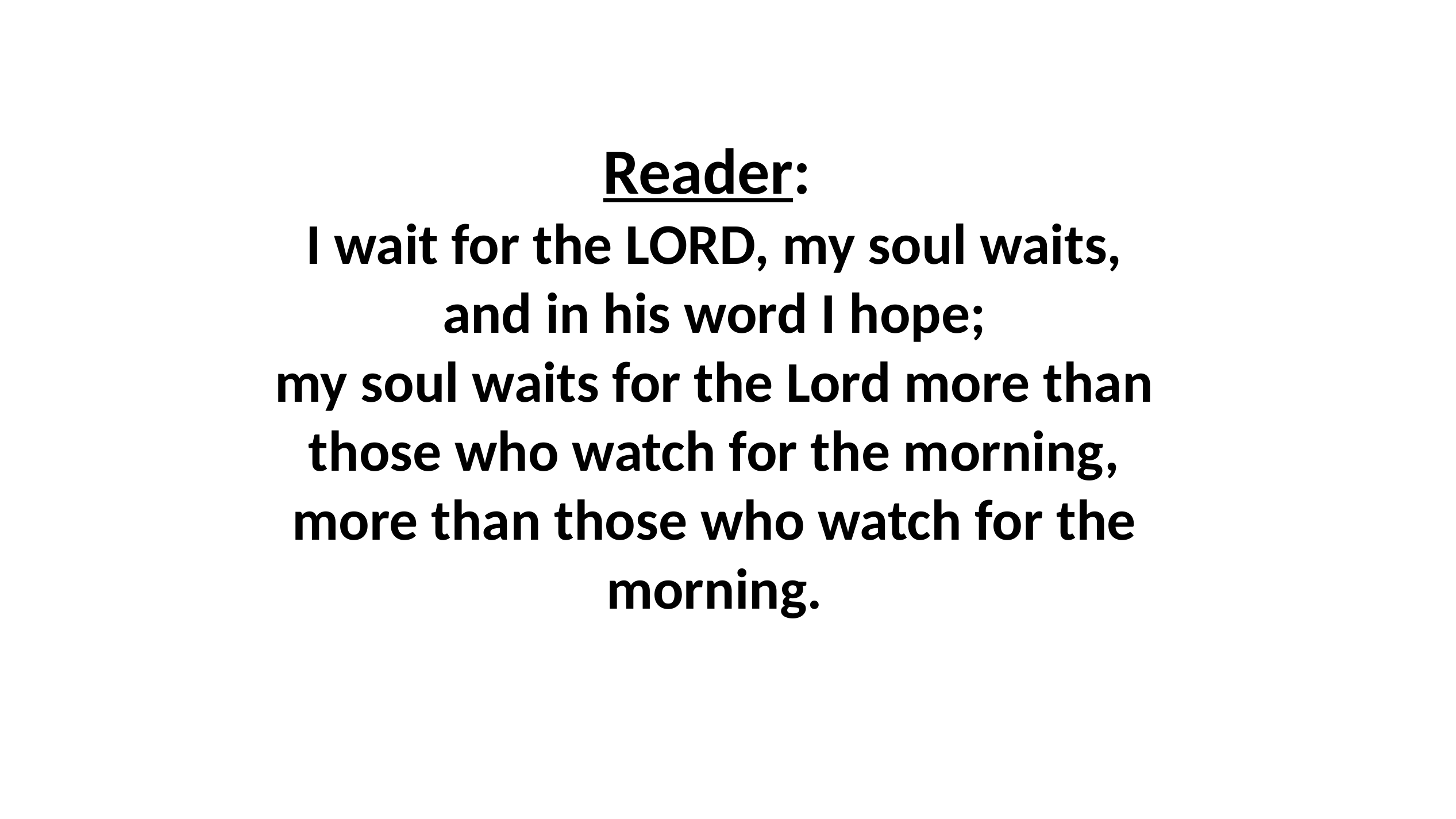

# Reader: I wait for the LORD, my soul waits, and in his word I hope; my soul waits for the Lord more than those who watch for the morning, more than those who watch for the morning.